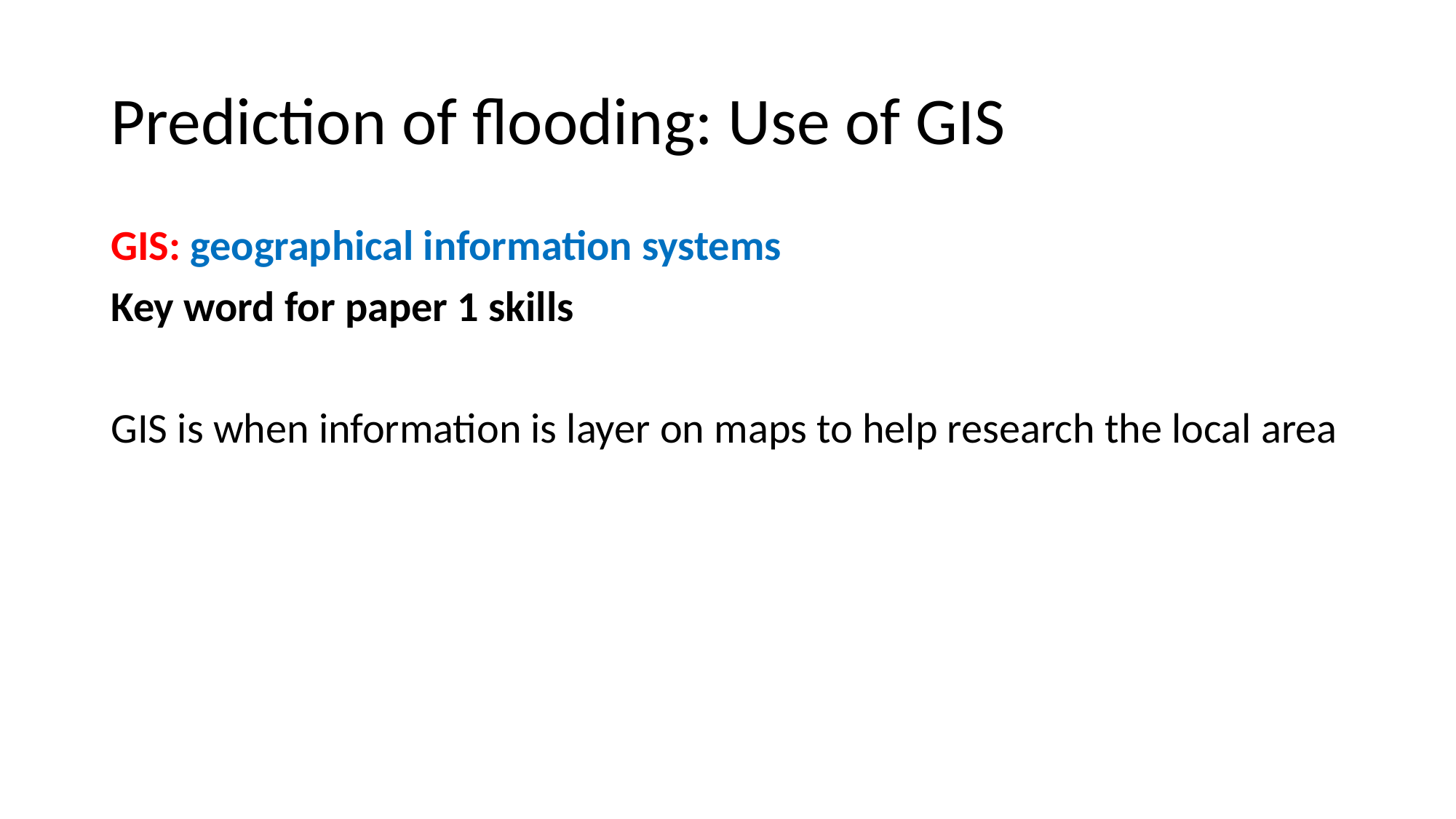

# Prediction of flooding: Use of GIS
GIS: geographical information systems
Key word for paper 1 skills

GIS is when information is layer on maps to help research the local area